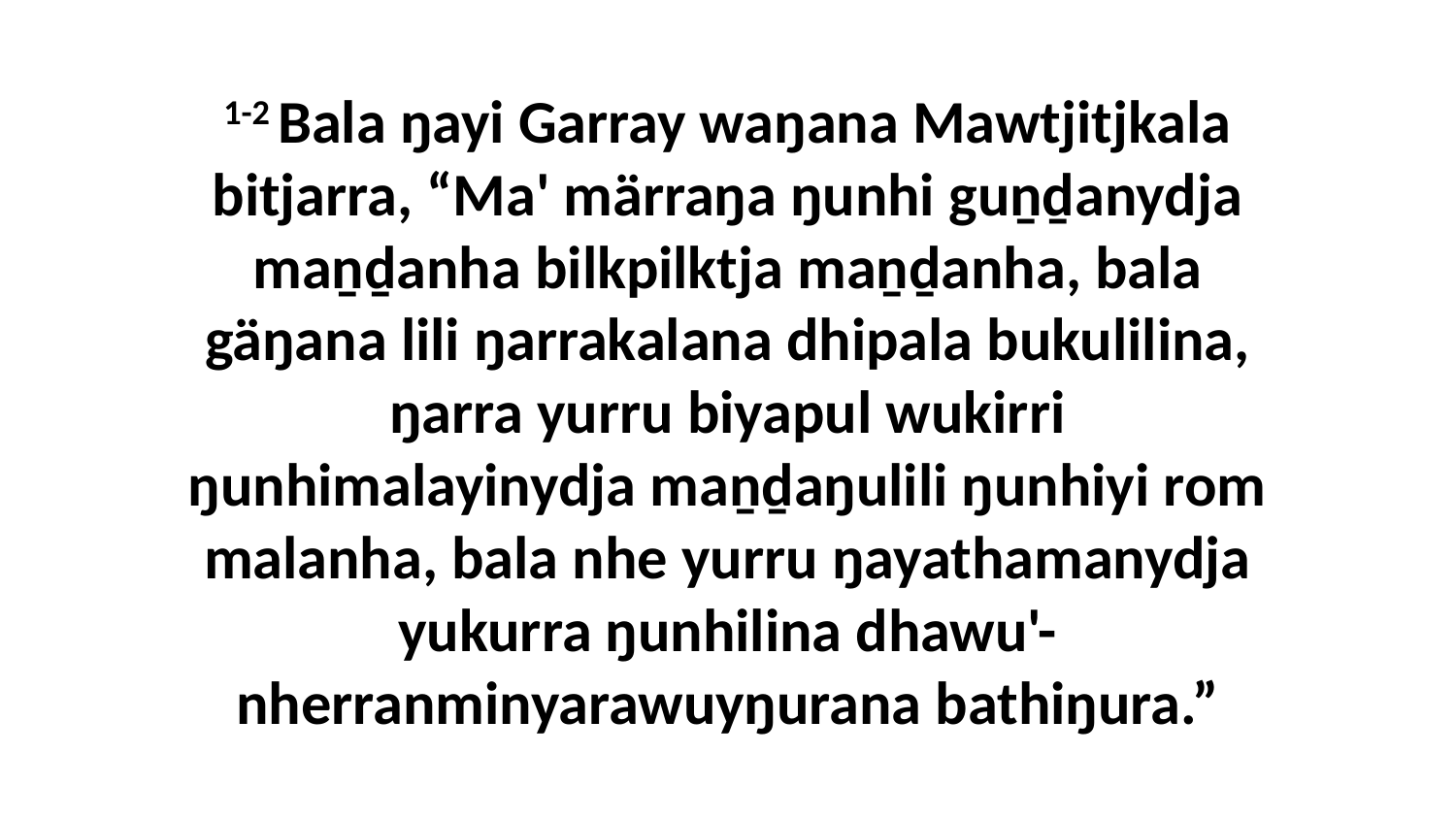

1-2 Bala ŋayi Garray waŋana Mawtjitjkala bitjarra, “Ma' märraŋa ŋunhi guṉḏanydja maṉḏanha bilkpilktja maṉḏanha, bala gäŋana lili ŋarrakalana dhipala bukulilina, ŋarra yurru biyapul wukirri ŋunhimalayinydja maṉḏaŋulili ŋunhiyi rom malanha, bala nhe yurru ŋayathamanydja yukurra ŋunhilina dhawu'-nherranminyarawuyŋurana bathiŋura.”